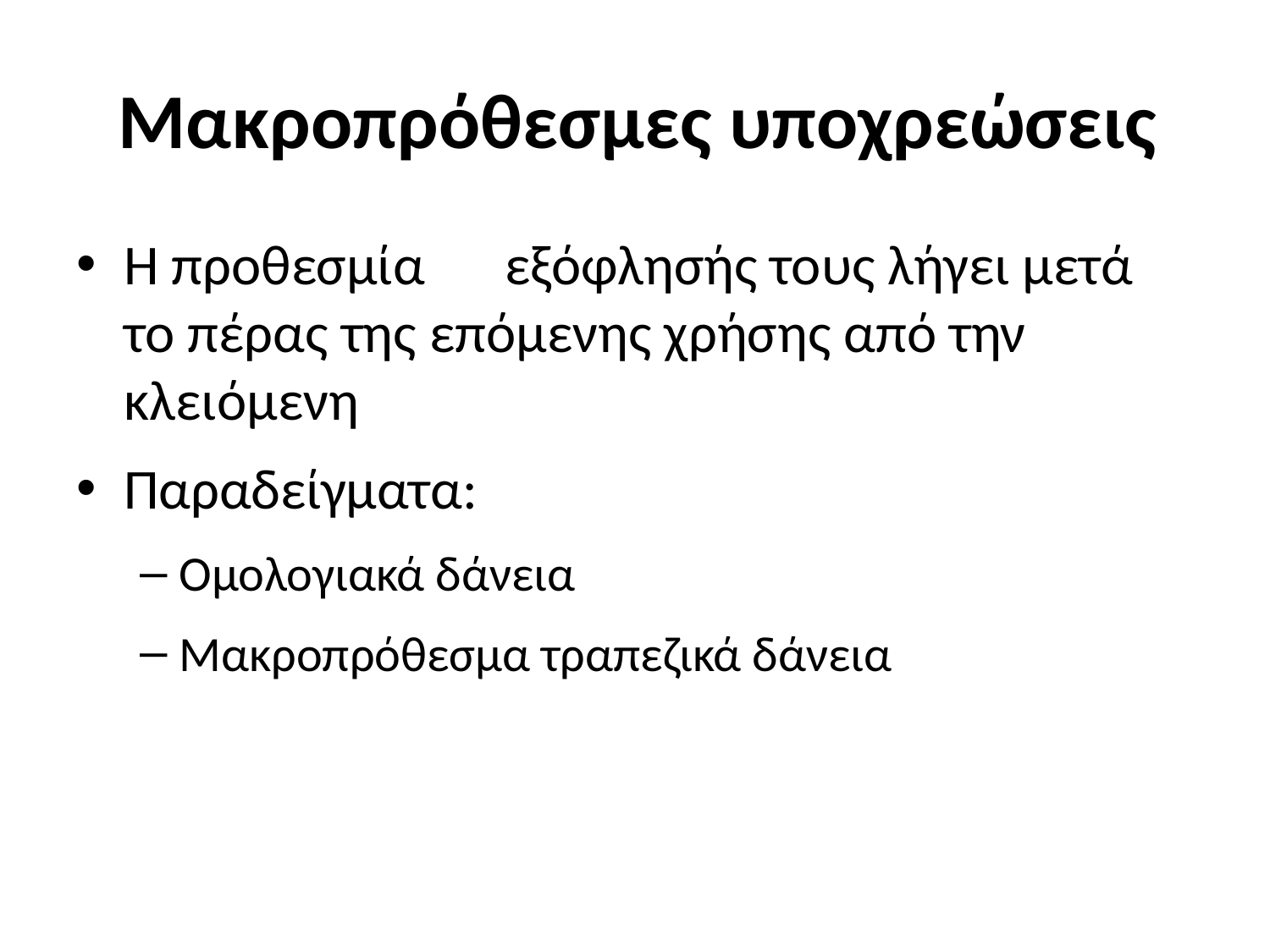

# Μακροπρόθεσμες υποχρεώσεις
Η προθεσμία	εξόφλησής τους λήγει μετά το πέρας της επόμενης χρήσης από την κλειόμενη
Παραδείγματα:
Ομολογιακά δάνεια
Μακροπρόθεσμα τραπεζικά δάνεια